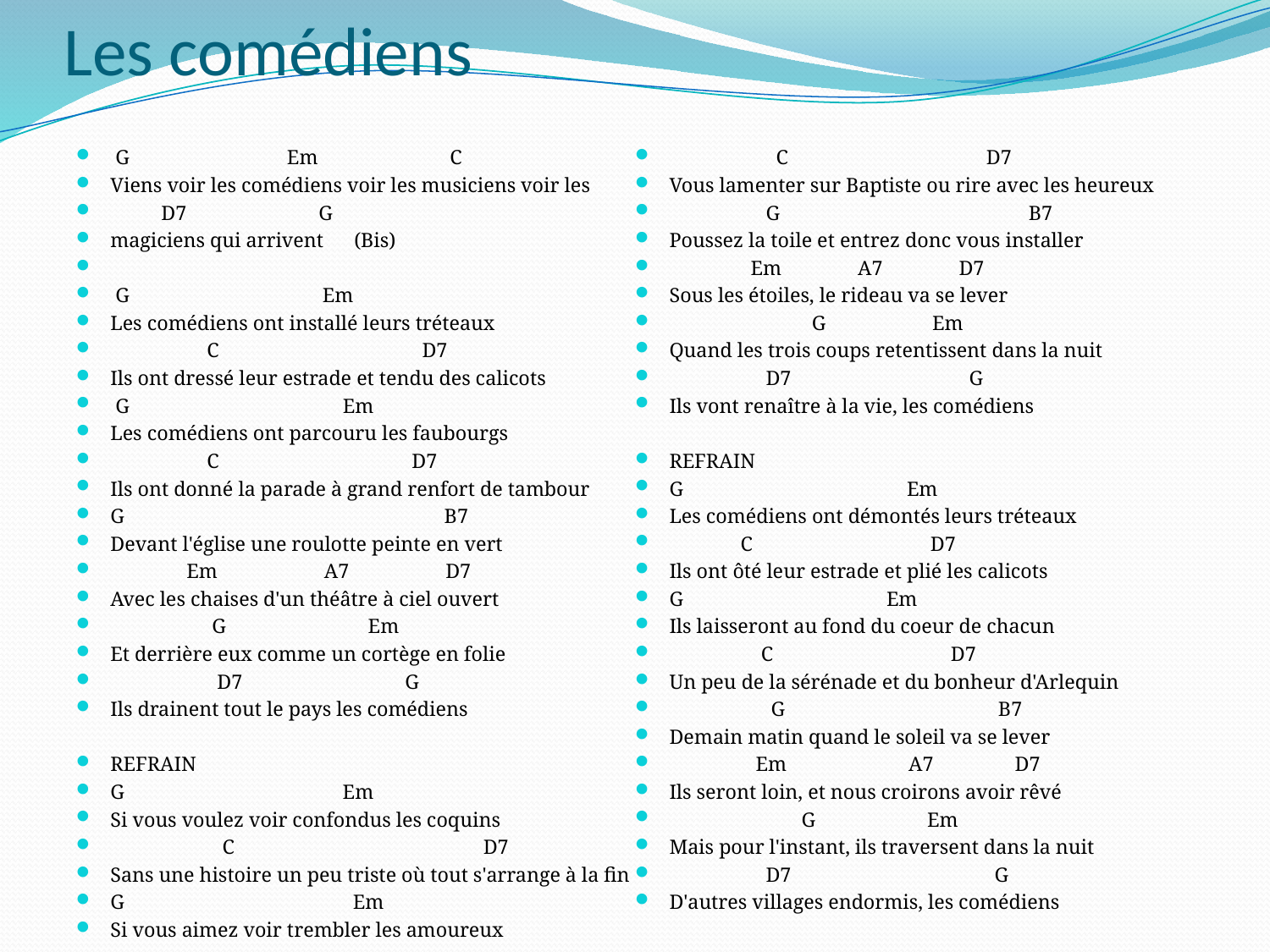

# Les comédiens
 G                               Em                          C
Viens voir les comédiens voir les musiciens voir les
          D7                          G
magiciens qui arrivent      (Bis)

 G                                      Em
Les comédiens ont installé leurs tréteaux
                   C                                        D7
Ils ont dressé leur estrade et tendu des calicots
 G                                          Em
Les comédiens ont parcouru les faubourgs
                   C                                      D7
Ils ont donné la parade à grand renfort de tambour
G                                                               B7
Devant l'église une roulotte peinte en vert
               Em                     A7                   D7
Avec les chaises d'un théâtre à ciel ouvert
                    G                            Em
Et derrière eux comme un cortège en folie
                     D7                                G
Ils drainent tout le pays les comédiens

REFRAIN
G                                           Em
Si vous voulez voir confondus les coquins
                      C                                                 D7
Sans une histoire un peu triste où tout s'arrange à la fin
G                                             Em
Si vous aimez voir trembler les amoureux
                     C                                       D7
Vous lamenter sur Baptiste ou rire avec les heureux
                   G                                                 B7
Poussez la toile et entrez donc vous installer
                Em               A7               D7
Sous les étoiles, le rideau va se lever
                            G                     Em
Quand les trois coups retentissent dans la nuit
                   D7                                   G
Ils vont renaître à la vie, les comédiens

REFRAIN
G                                            Em
Les comédiens ont démontés leurs tréteaux
              C                                   D7
Ils ont ôté leur estrade et plié les calicots
G                                        Em
Ils laisseront au fond du coeur de chacun
                  C                                   D7
Un peu de la sérénade et du bonheur d'Arlequin
                    G                                          B7
Demain matin quand le soleil va se lever
                 Em                        A7                D7
Ils seront loin, et nous croirons avoir rêvé
                          G                      Em
Mais pour l'instant, ils traversent dans la nuit
                   D7                                        G
D'autres villages endormis, les comédiens